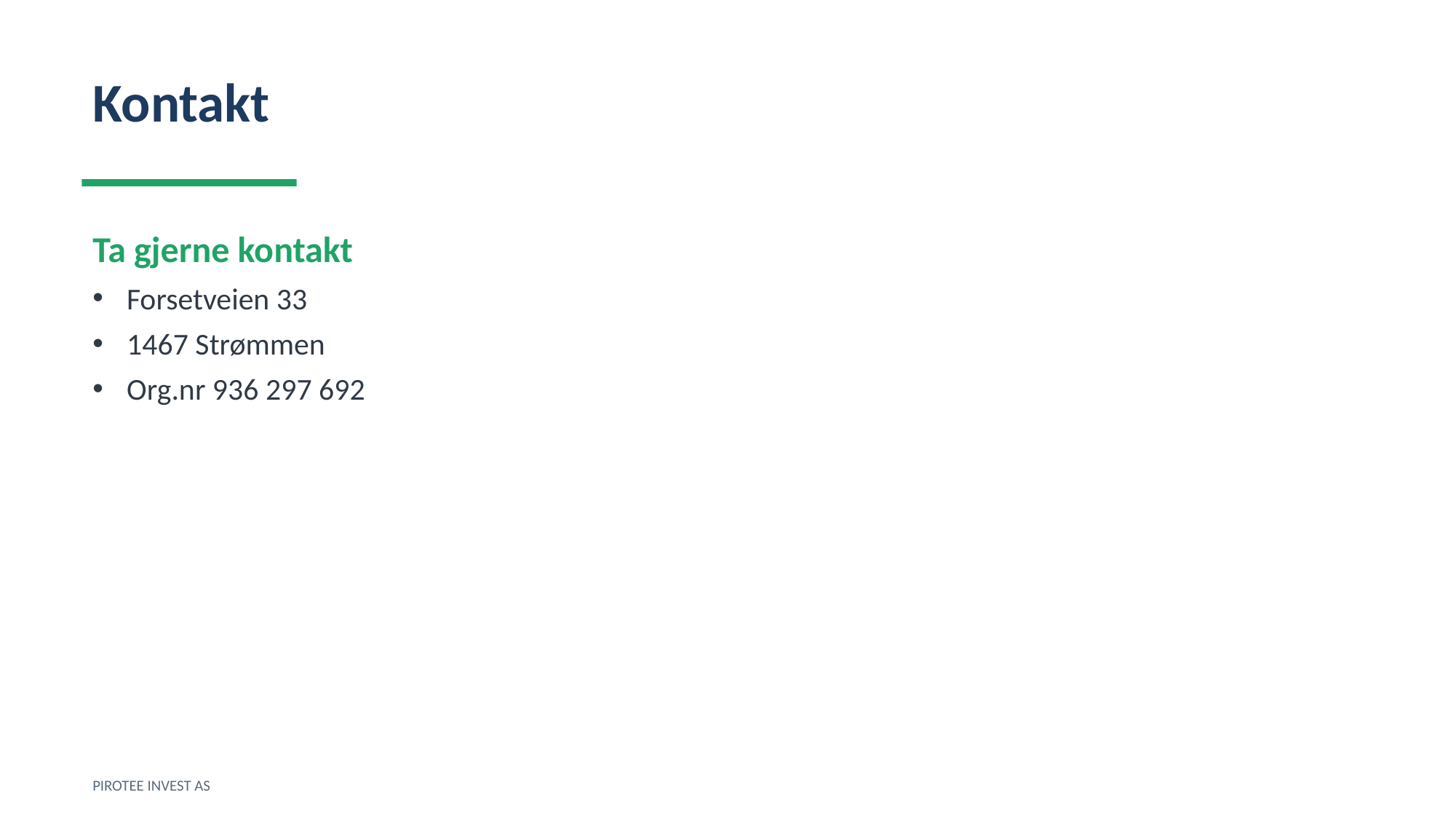

Kontakt

Ta gjerne kontakt
Forsetveien 33
1467 Strømmen
Org.nr 936 297 692
PIROTEE INVEST AS